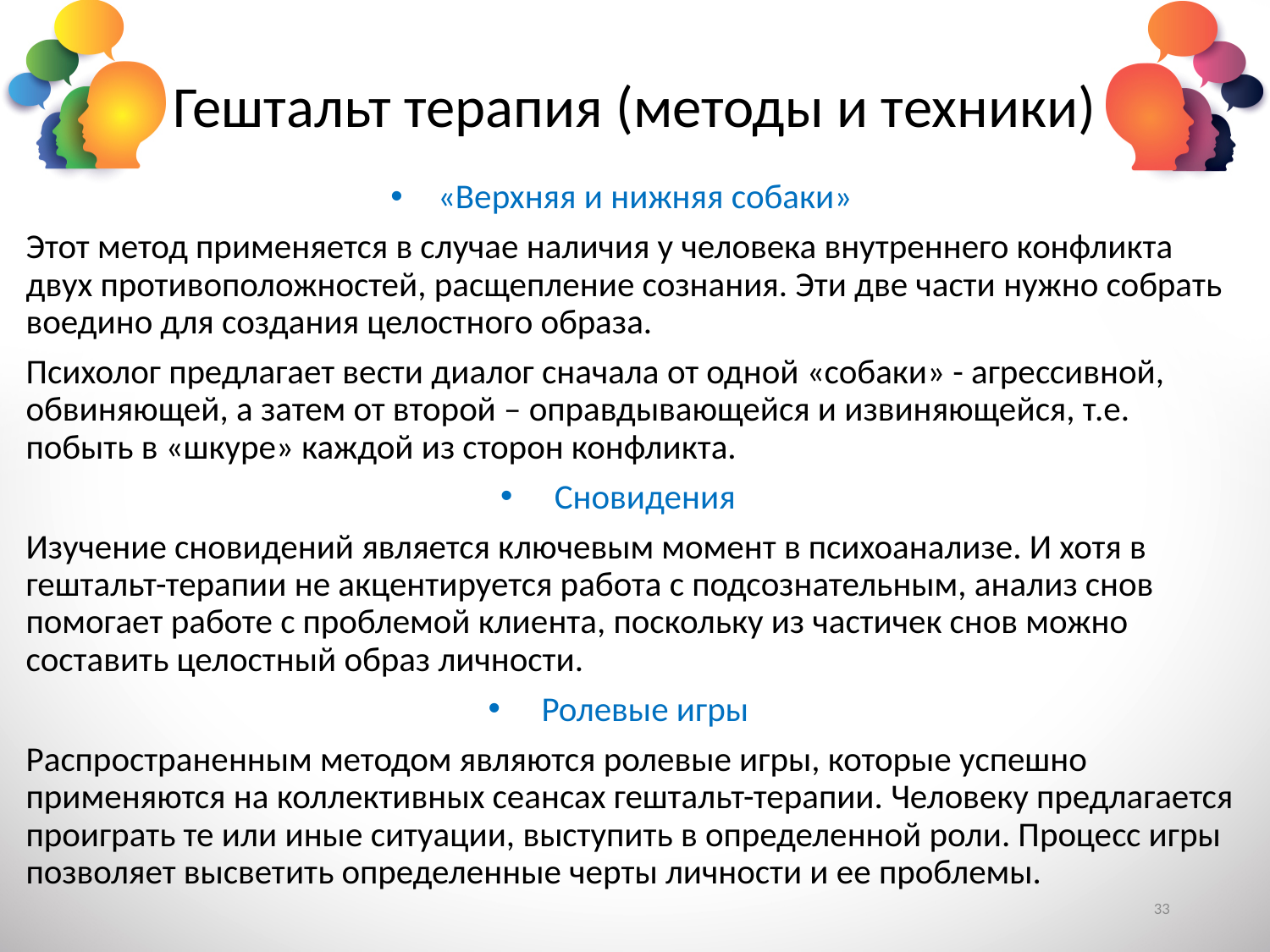

Гештальт терапия (методы и техники)
«Верхняя и нижняя собаки»
Этот метод применяется в случае наличия у человека внутреннего конфликта двух противоположностей, расщепление сознания. Эти две части нужно собрать воедино для создания целостного образа.
Психолог предлагает вести диалог сначала от одной «собаки» - агрессивной, обвиняющей, а затем от второй – оправдывающейся и извиняющейся, т.е. побыть в «шкуре» каждой из сторон конфликта.
Сновидения
Изучение сновидений является ключевым момент в психоанализе. И хотя в гештальт-терапии не акцентируется работа с подсознательным, анализ снов помогает работе с проблемой клиента, поскольку из частичек снов можно составить целостный образ личности.
Ролевые игры
Распространенным методом являются ролевые игры, которые успешно применяются на коллективных сеансах гештальт-терапии. Человеку предлагается проиграть те или иные ситуации, выступить в определенной роли. Процесс игры позволяет высветить определенные черты личности и ее проблемы.

33